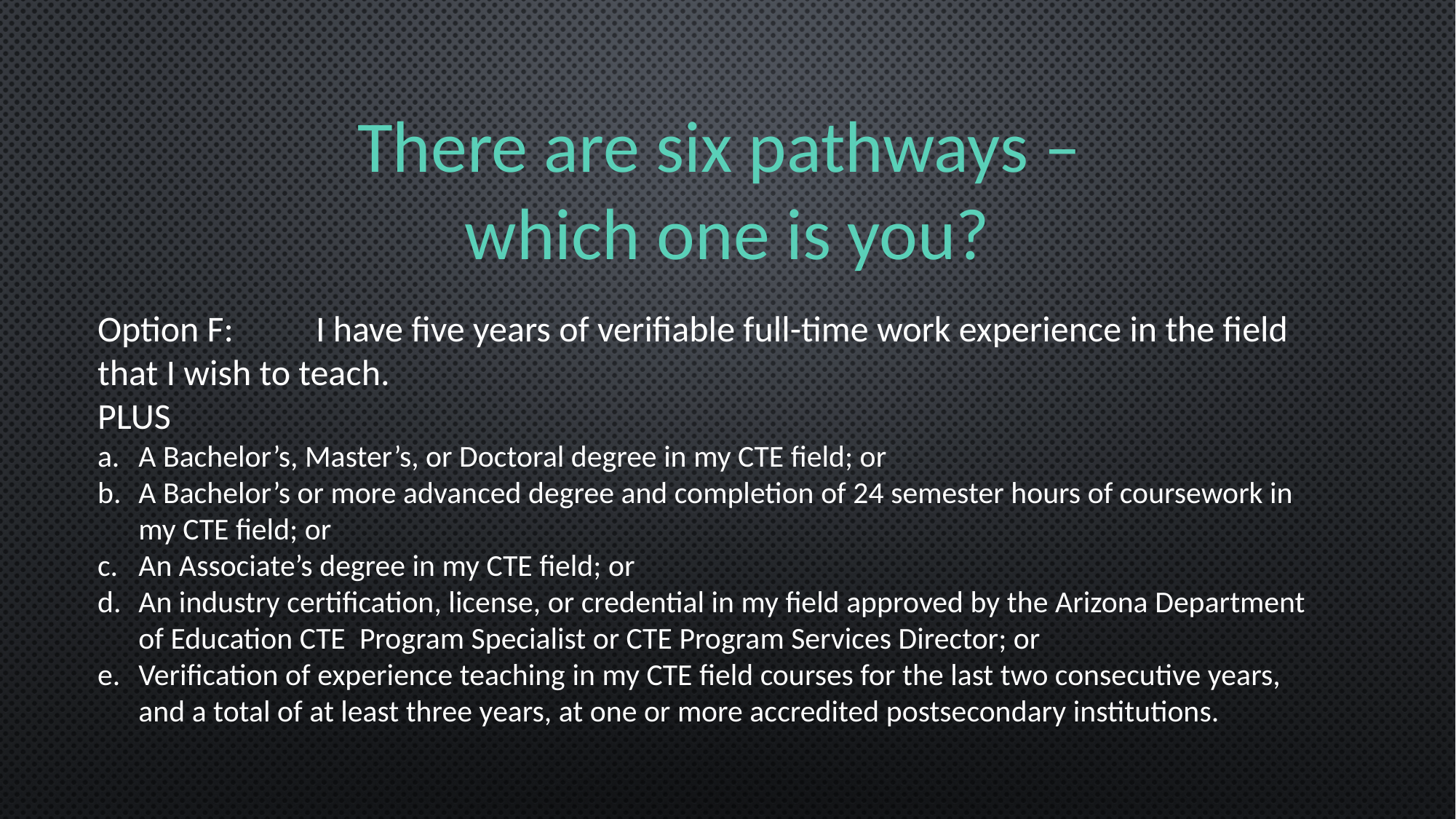

# There are six pathways – which one is you?
Option F:	I have five years of verifiable full-time work experience in the field that I wish to teach.
PLUS
A Bachelor’s, Master’s, or Doctoral degree in my CTE field; or
A Bachelor’s or more advanced degree and completion of 24 semester hours of coursework in my CTE field; or
An Associate’s degree in my CTE field; or
An industry certification, license, or credential in my field approved by the Arizona Department of Education CTE  Program Specialist or CTE Program Services Director; or
Verification of experience teaching in my CTE field courses for the last two consecutive years, and a total of at least three years, at one or more accredited postsecondary institutions.